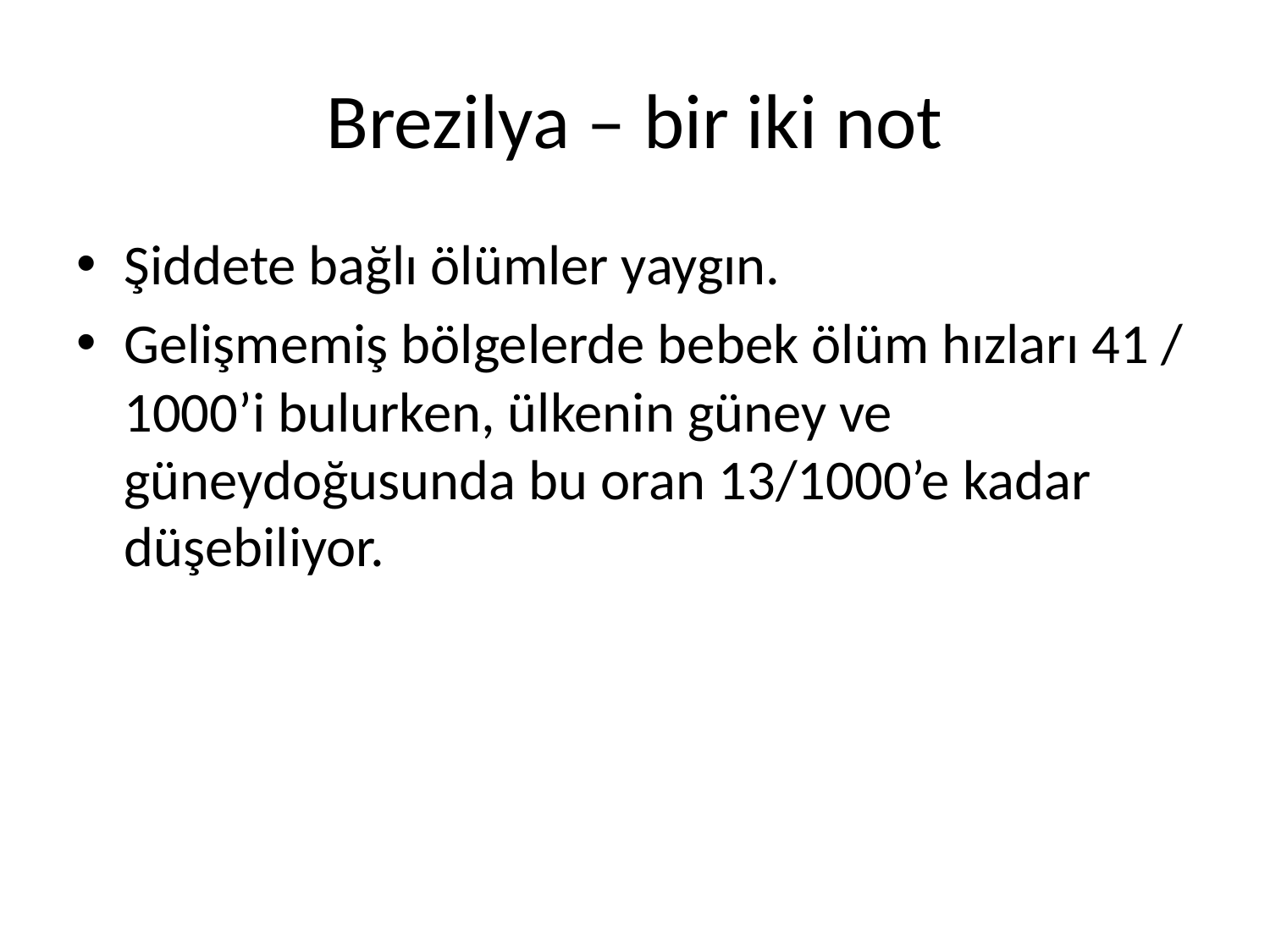

# Brezilya – bir iki not
Şiddete bağlı ölümler yaygın.
Gelişmemiş bölgelerde bebek ölüm hızları 41 / 1000’i bulurken, ülkenin güney ve güneydoğusunda bu oran 13/1000’e kadar düşebiliyor.